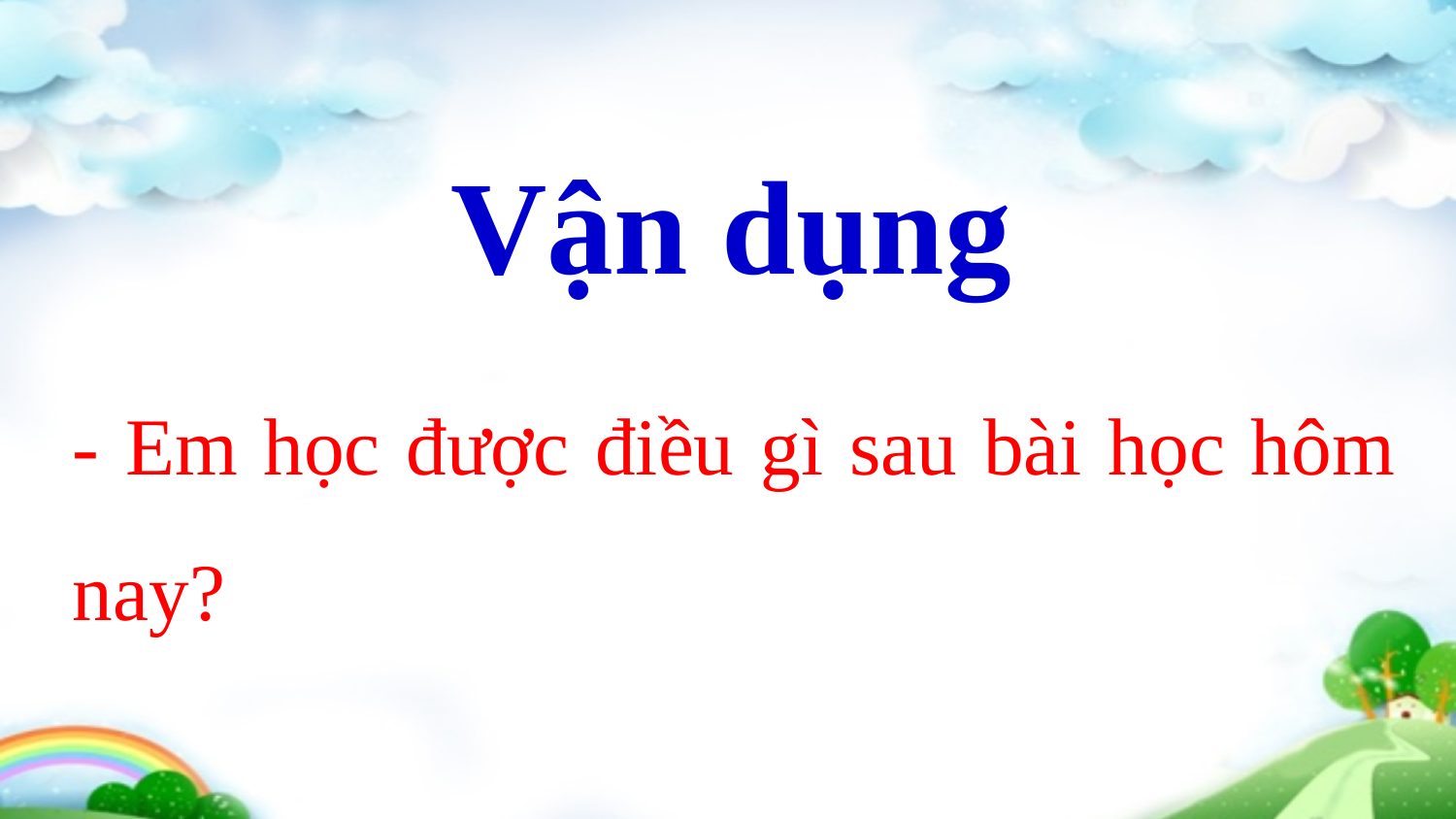

Vận dụng
- Em học được điều gì sau bài học hôm nay?